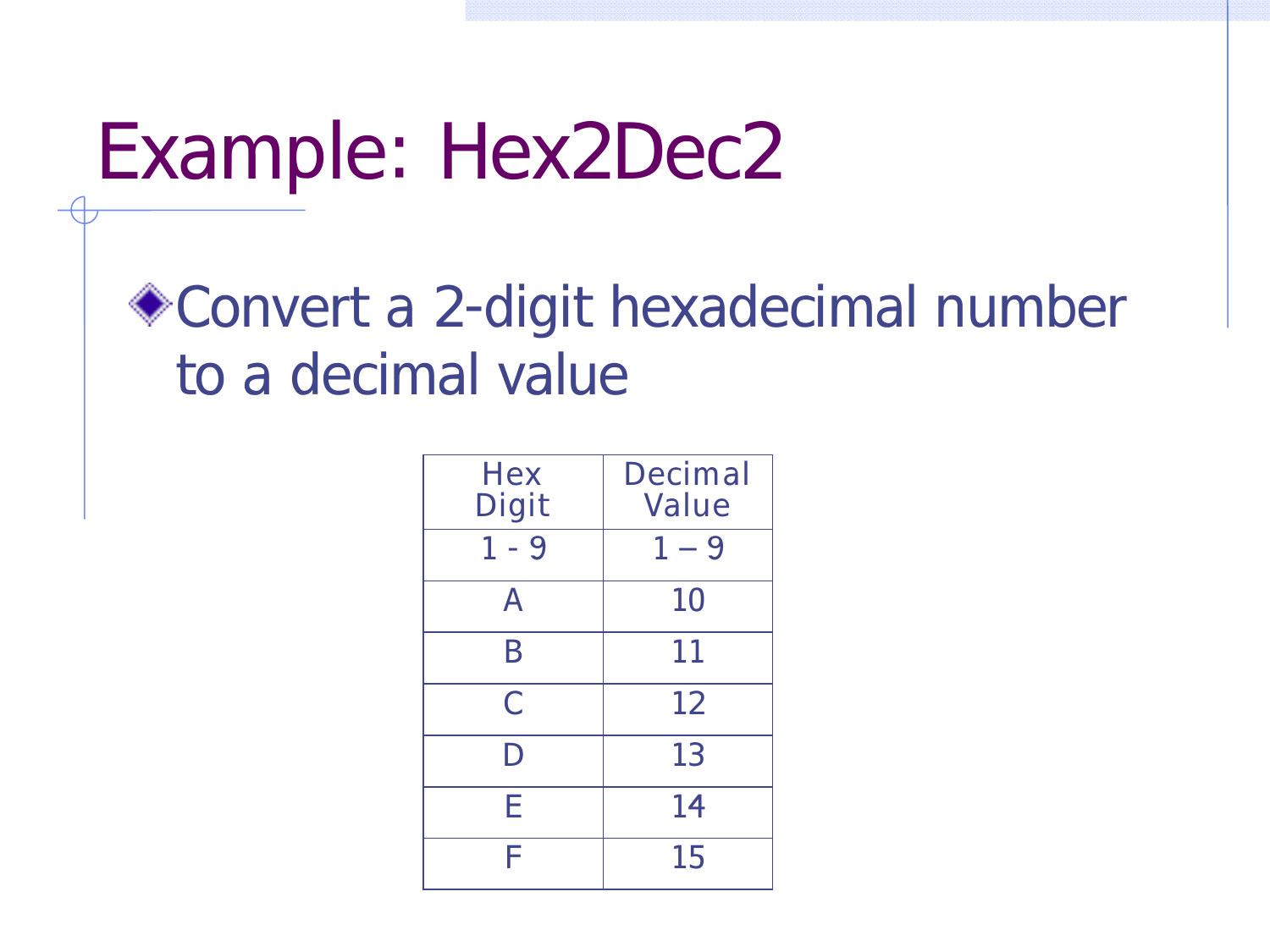

# Example: Hex2Dec2
Convert a 2-digit hexadecimal number to a decimal value
| Hex Digit | Decimal Value |
| --- | --- |
| 1 - 9 | 1 – 9 |
| A | 10 |
| B | 11 |
| C | 12 |
| D | 13 |
| E | 14 |
| F | 15 |